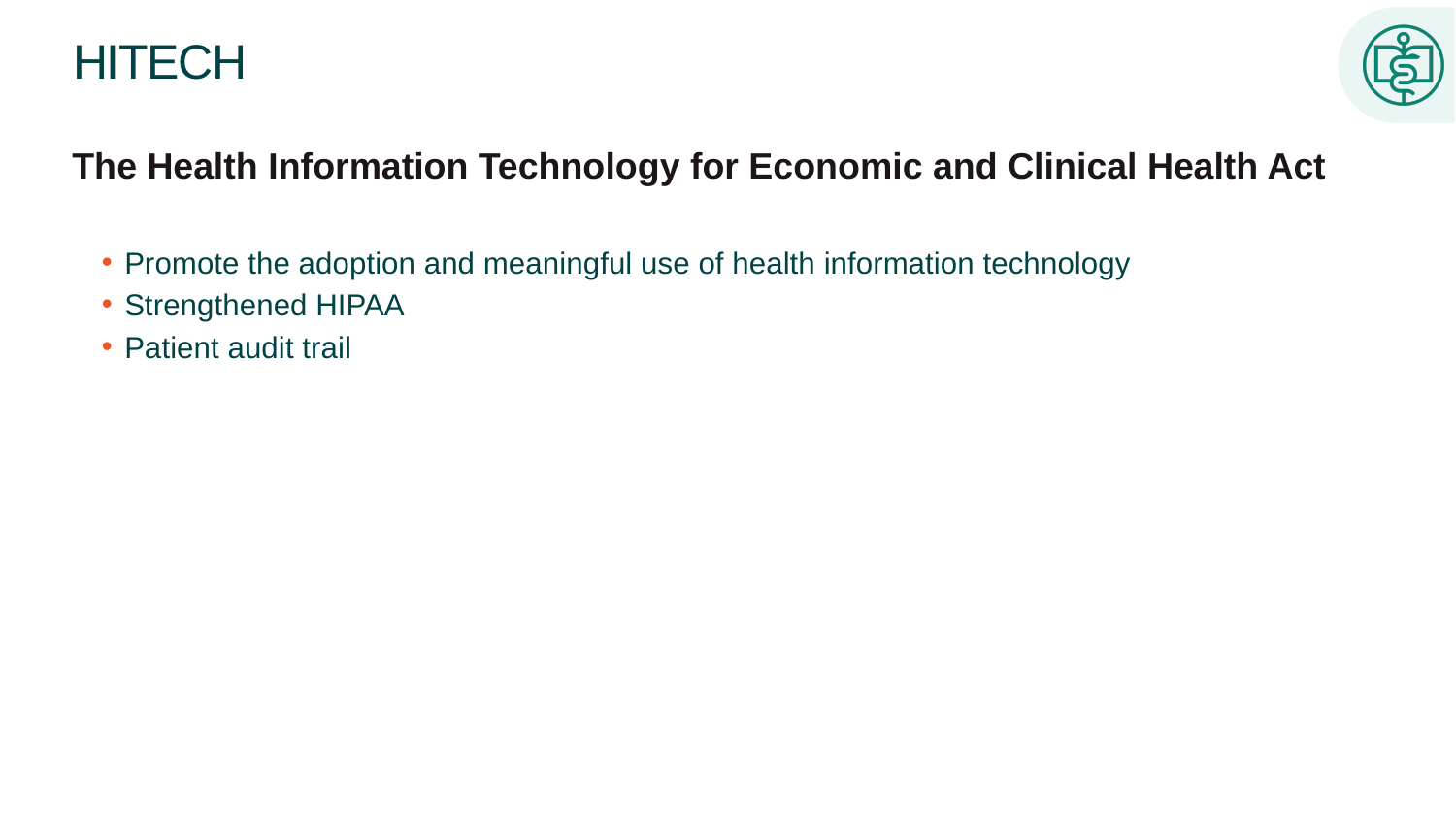

# HITECH
The Health Information Technology for Economic and Clinical Health Act

Promote the adoption and meaningful use of health information technology
Strengthened HIPAA
Patient audit trail